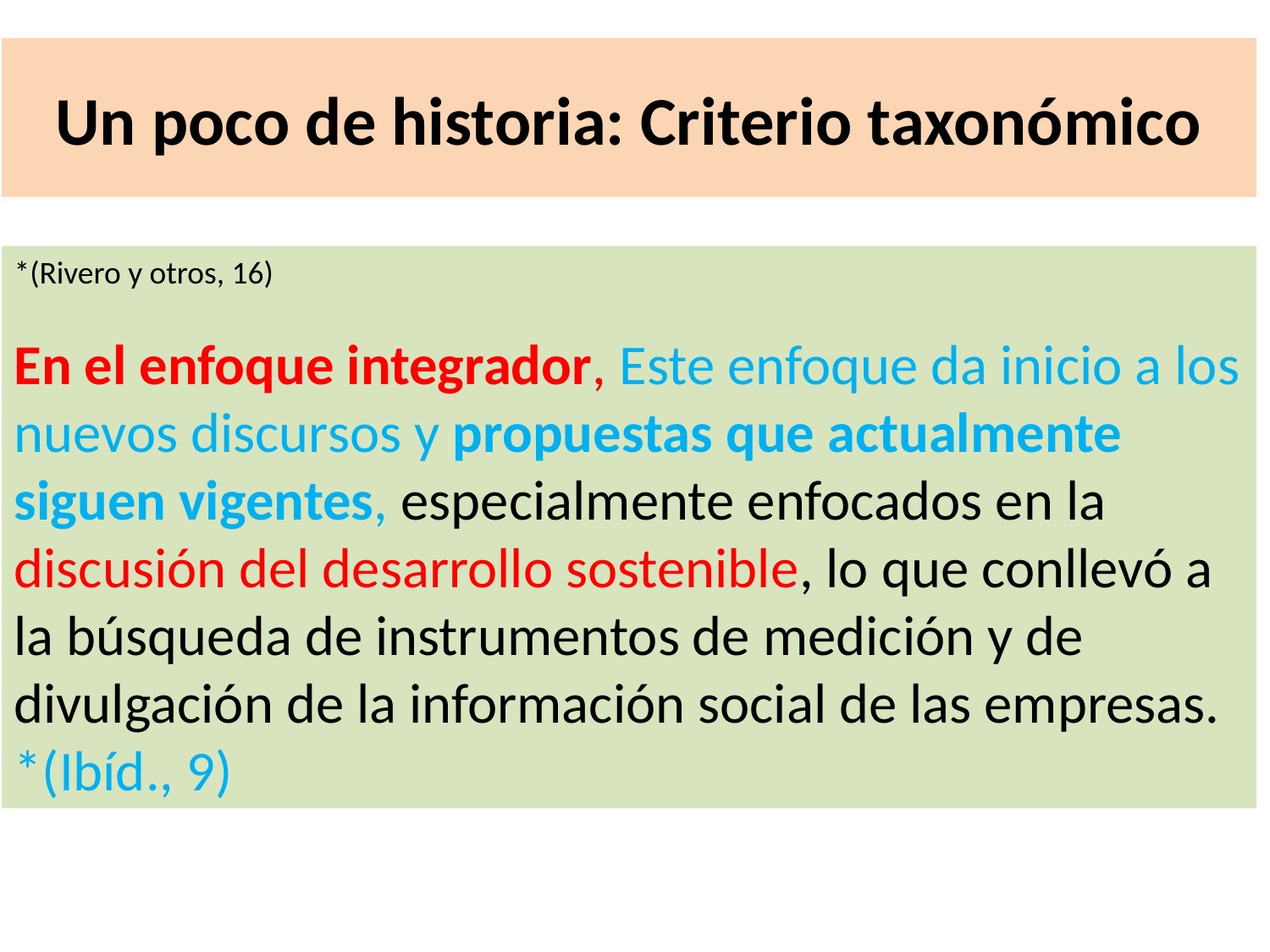

# Un poco de historia: Criterio taxonómico
*(Rivero y otros, 16)

En el enfoque integrador, Este enfoque da inicio a los nuevos discursos y propuestas que actualmente siguen vigentes, especialmente enfocados en la discusión del desarrollo sostenible, lo que conllevó a la búsqueda de instrumentos de medición y de divulgación de la información social de las empresas. *(Ibíd., 9)